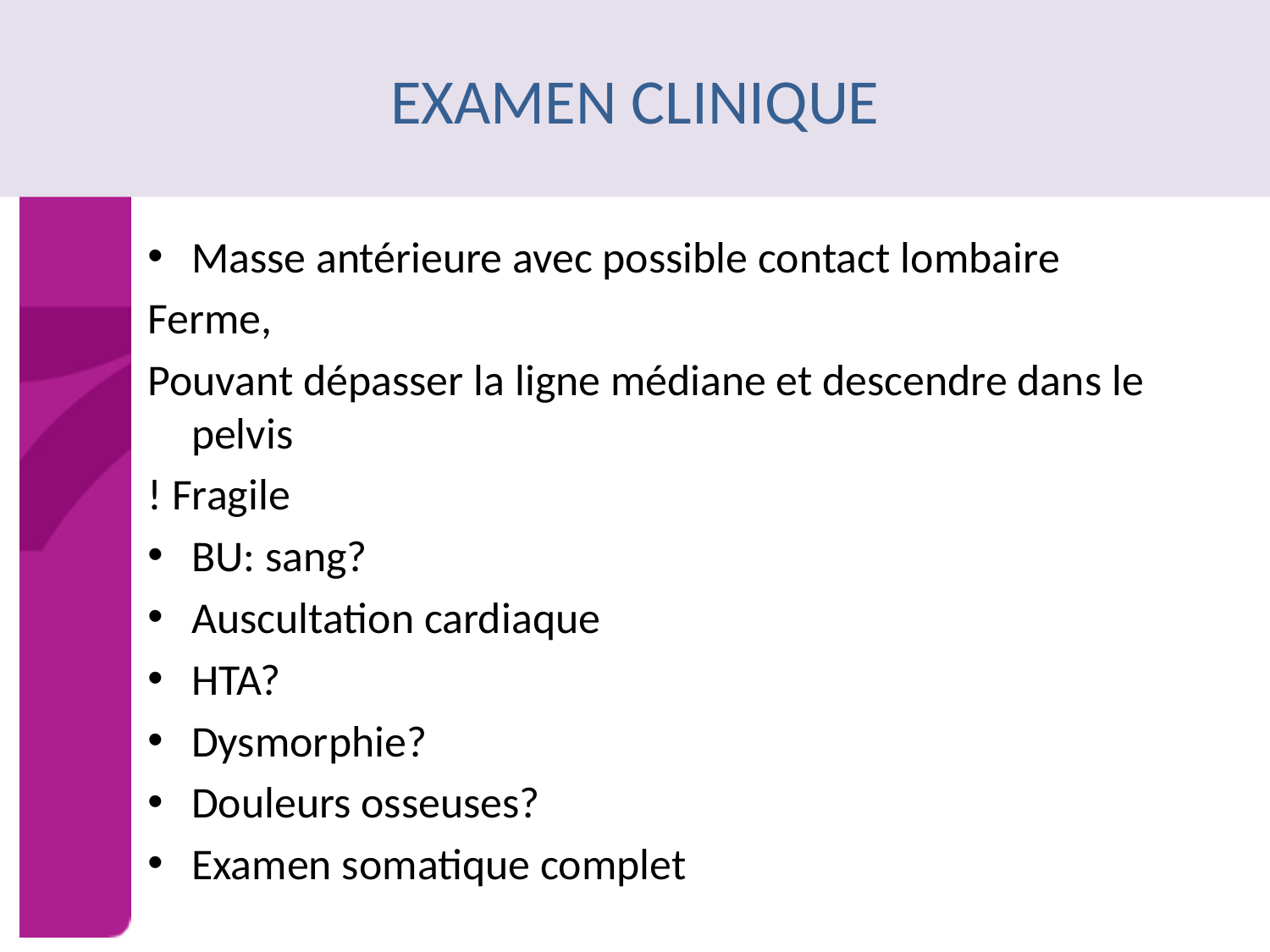

# EXAMEN CLINIQUE
Masse antérieure avec possible contact lombaire
Ferme,
Pouvant dépasser la ligne médiane et descendre dans le pelvis
! Fragile
BU: sang?
Auscultation cardiaque
HTA?
Dysmorphie?
Douleurs osseuses?
Examen somatique complet